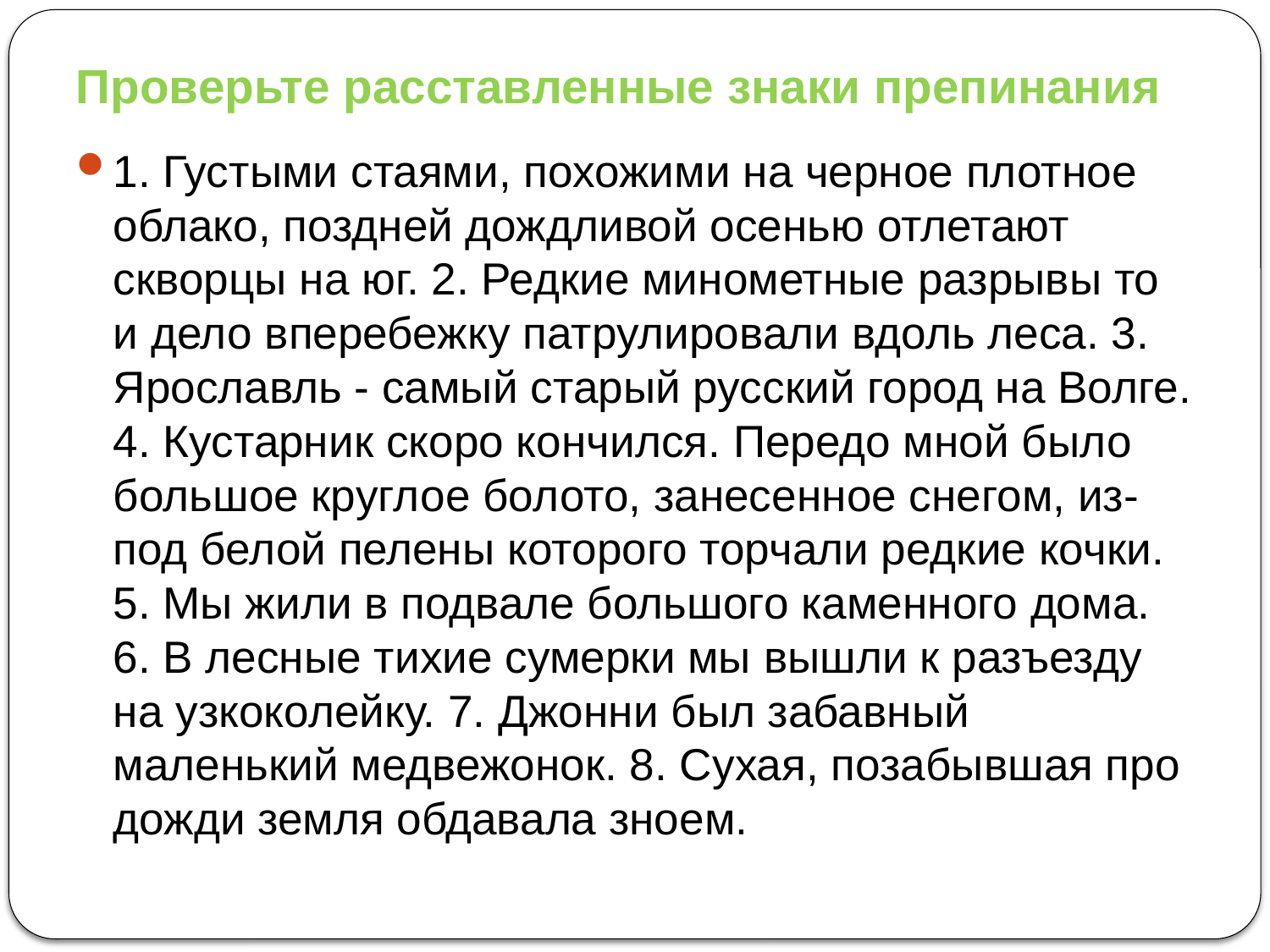

# Проверьте расставленные знаки препинания
1. Густыми стаями, похожими на черное плотное облако, поздней дождливой осенью отлетают скворцы на юг. 2. Редкие минометные разрывы то и дело вперебежку патрулировали вдоль леса. 3. Ярославль - самый старый русский город на Волге. 4. Кустарник скоро кончился. Передо мной было большое круглое болото, занесенное снегом, из-под белой пелены которого торчали редкие кочки. 5. Мы жили в подвале большого каменного дома. 6. В лесные тихие сумерки мы вышли к разъезду на узкоколейку. 7. Джонни был забавный маленький медвежонок. 8. Сухая, позабывшая про дожди земля обдавала зноем.